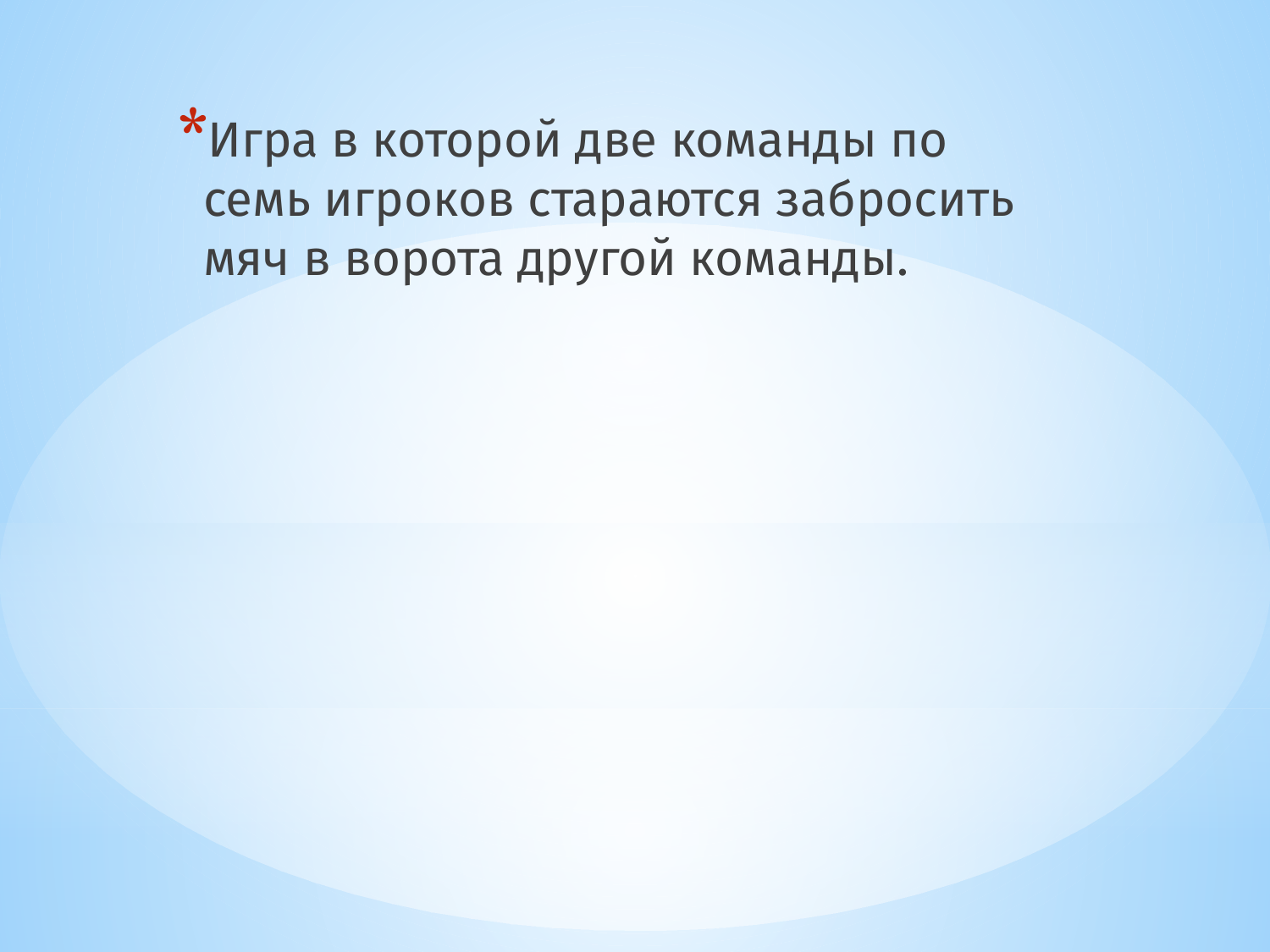

Игра в которой две команды по семь игроков стараются забросить мяч в ворота другой команды.
#